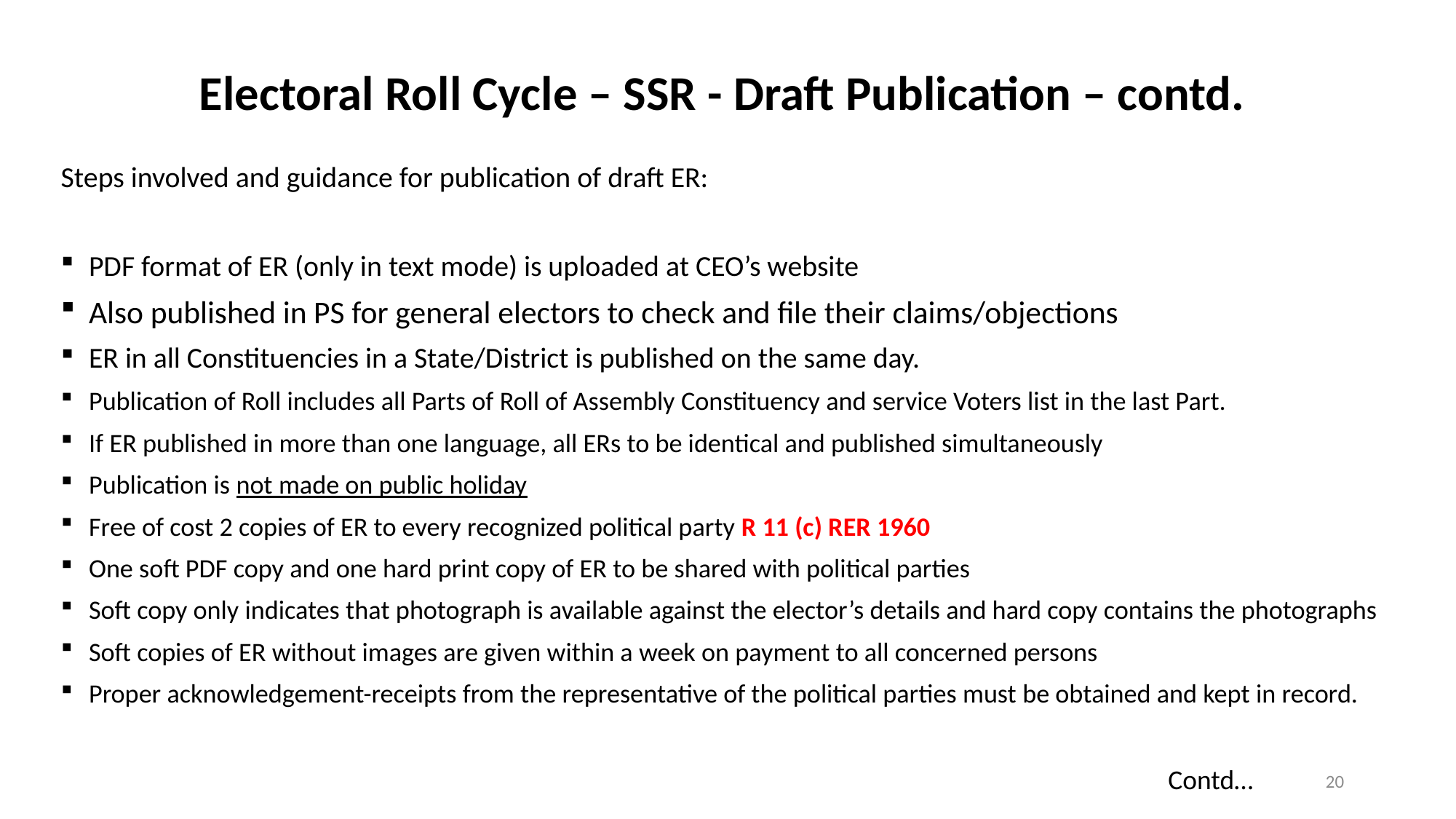

Electoral Roll Cycle – SSR - Draft Publication – contd.
Steps involved and guidance for publication of draft ER:

PDF format of ER (only in text mode) is uploaded at CEO’s website
Also published in PS for general electors to check and file their claims/objections
ER in all Constituencies in a State/District is published on the same day.
Publication of Roll includes all Parts of Roll of Assembly Constituency and service Voters list in the last Part.
If ER published in more than one language, all ERs to be identical and published simultaneously
Publication is not made on public holiday
Free of cost 2 copies of ER to every recognized political party R 11 (c) RER 1960
One soft PDF copy and one hard print copy of ER to be shared with political parties
Soft copy only indicates that photograph is available against the elector’s details and hard copy contains the photographs
Soft copies of ER without images are given within a week on payment to all concerned persons
Proper acknowledgement-receipts from the representative of the political parties must be obtained and kept in record.

Contd…
20